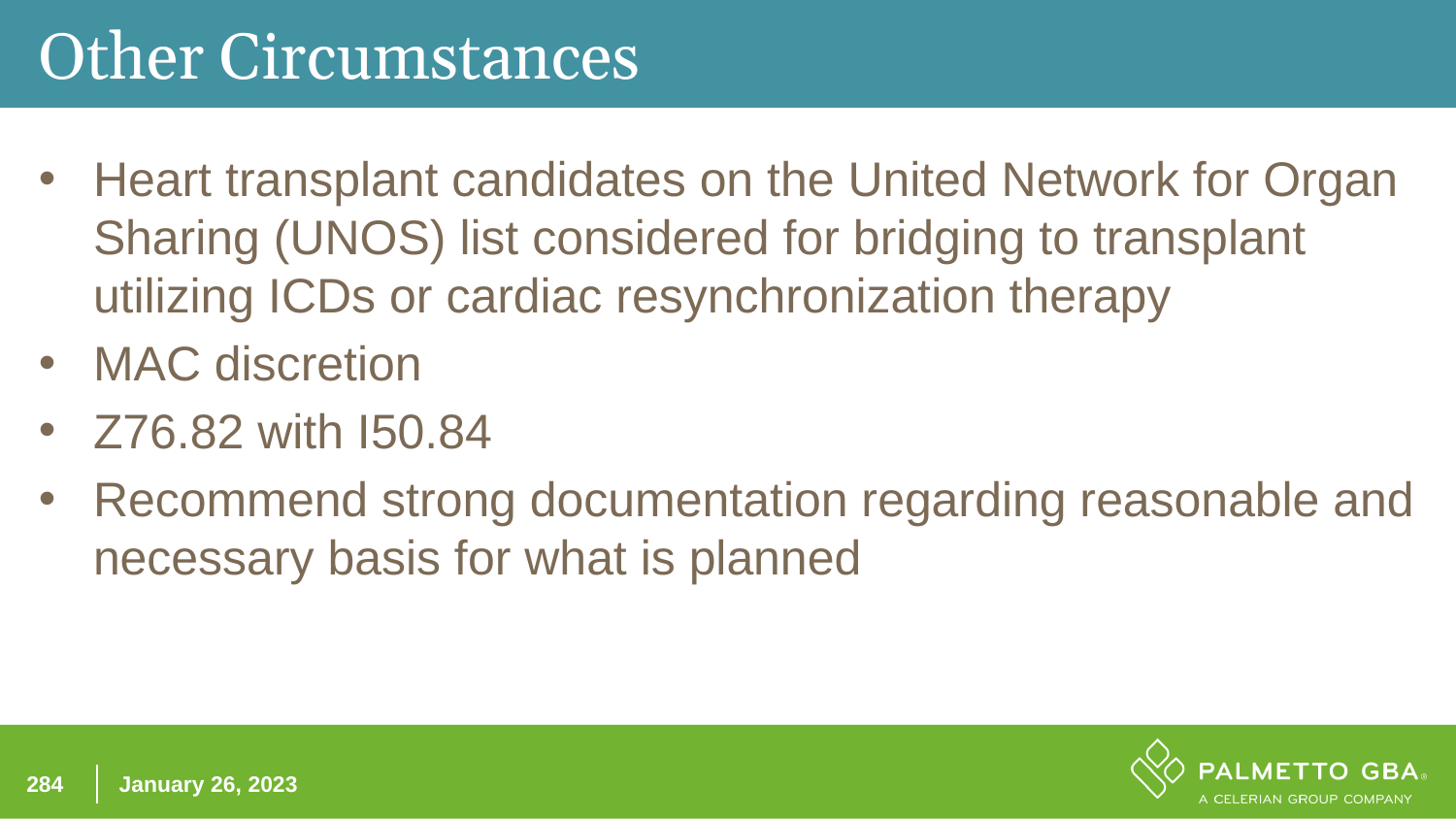

Other Circumstances
Heart transplant candidates on the United Network for Organ Sharing (UNOS) list considered for bridging to transplant utilizing ICDs or cardiac resynchronization therapy
MAC discretion
Z76.82 with I50.84
Recommend strong documentation regarding reasonable and necessary basis for what is planned